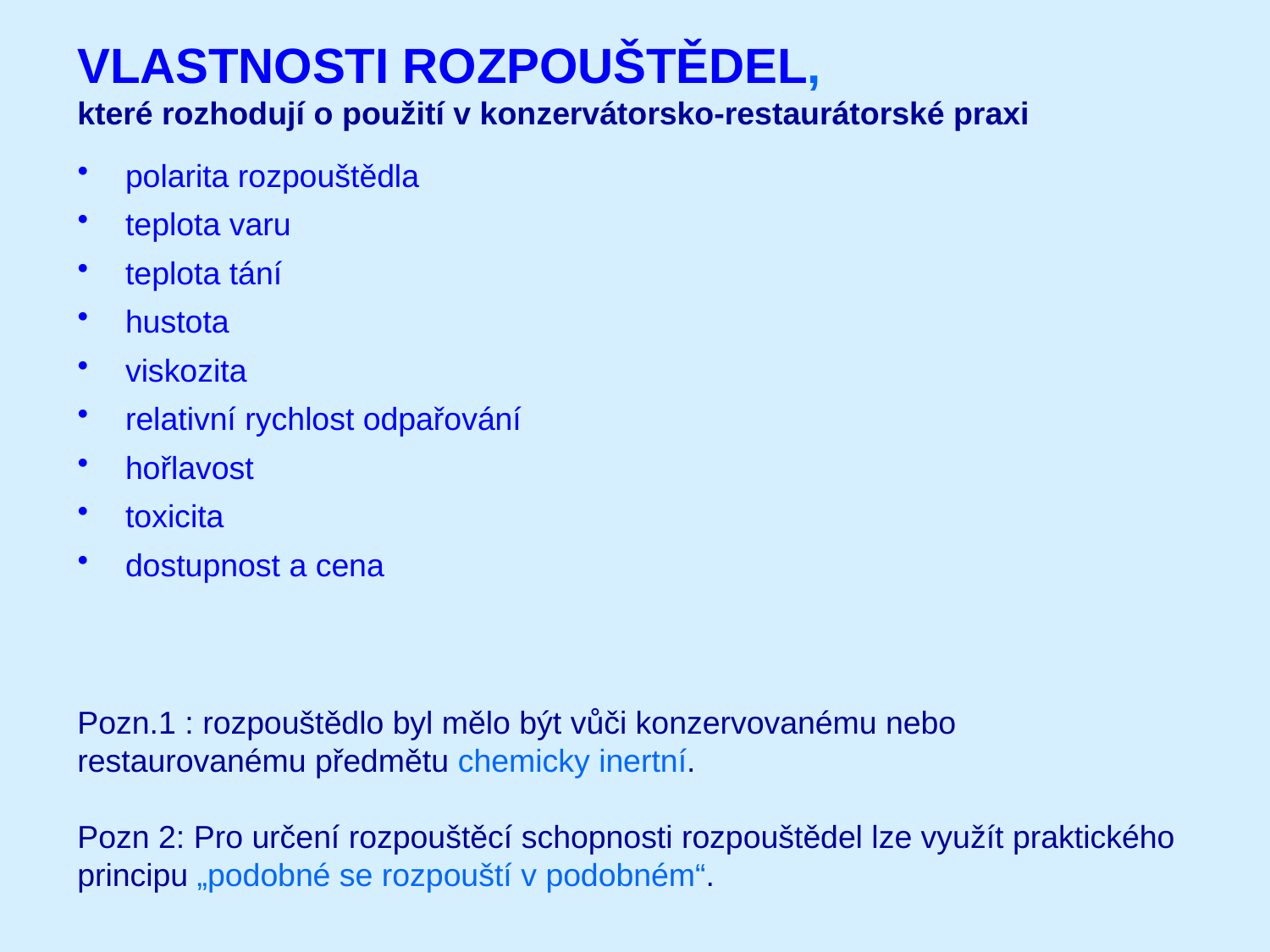

VLASTNOSTI ROZPOUŠTĚDEL,
které rozhodují o použití v konzervátorsko-restaurátorské praxi
  polarita rozpouštědla
  teplota varu
  teplota tání
  hustota
  viskozita
  relativní rychlost odpařování
  hořlavost
  toxicita
  dostupnost a cena

Pozn.1 : rozpouštědlo byl mělo být vůči konzervovanému nebo restaurovanému předmětu chemicky inertní.

Pozn 2: Pro určení rozpouštěcí schopnosti rozpouštědel lze využít praktického principu „podobné se rozpouští v podobném“.